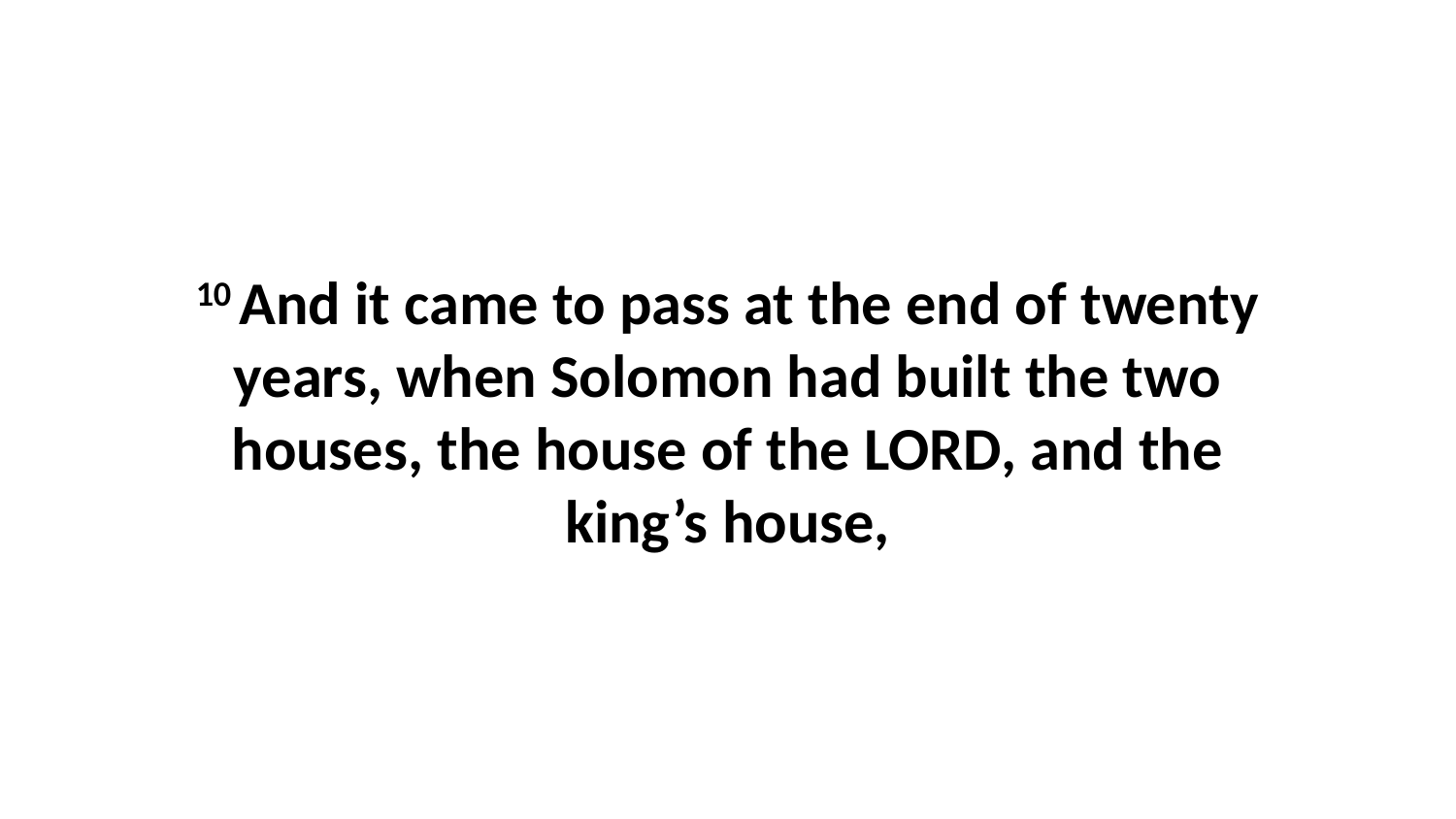

10 And it came to pass at the end of twenty years, when Solomon had built the two houses, the house of the LORD, and the king’s house,